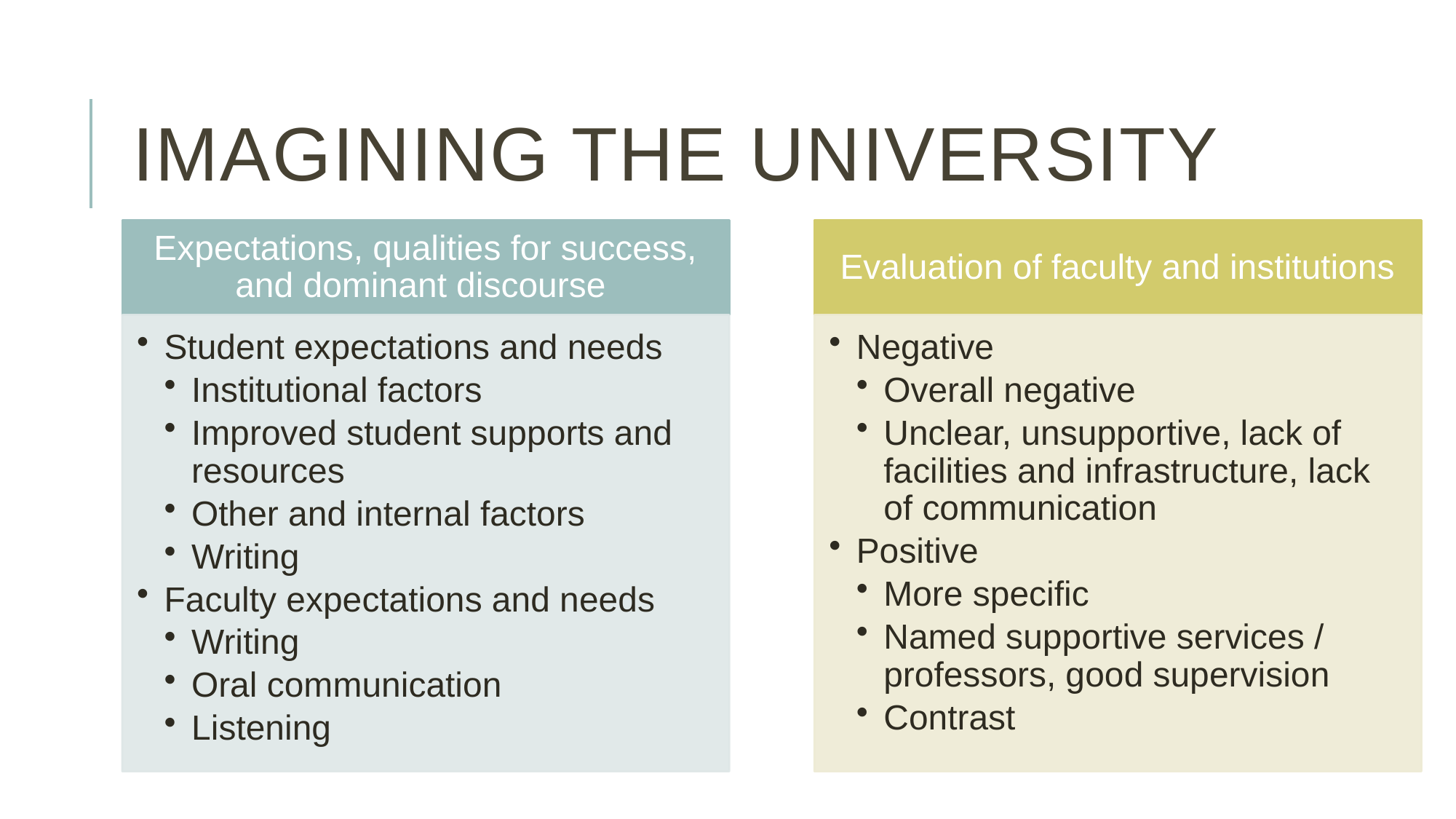

# Imagining the university
Expectations, qualities for success, and dominant discourse
Student expectations and needs
Institutional factors
Improved student supports and resources
Other and internal factors
Writing
Faculty expectations and needs
Writing
Oral communication
Listening
Evaluation of faculty and institutions
Negative
Overall negative
Unclear, unsupportive, lack of facilities and infrastructure, lack of communication
Positive
More specific
Named supportive services / professors, good supervision
Contrast